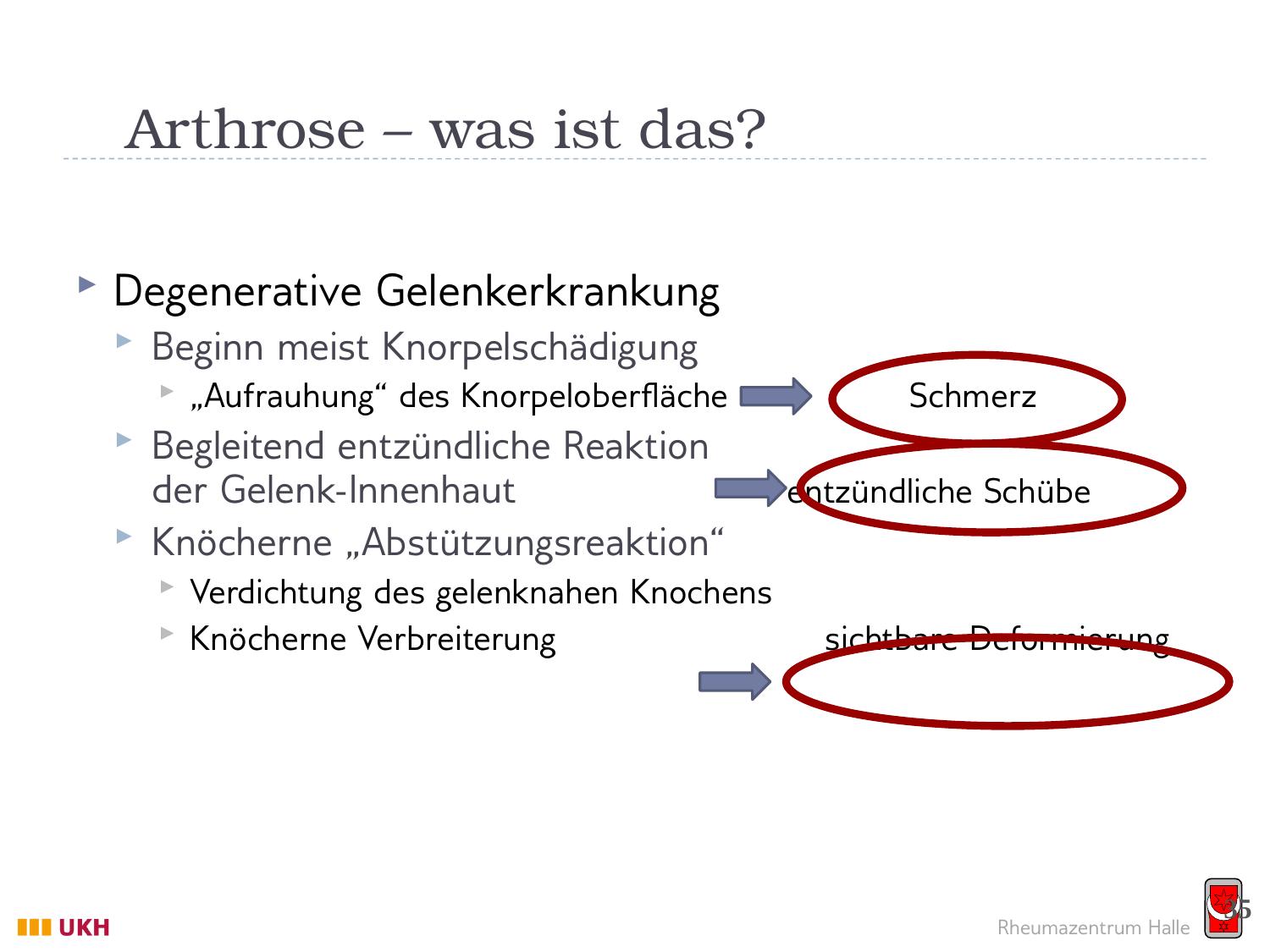

# Arthrose – was ist das?
Degenerative Gelenkerkrankung
Beginn meist Knorpelschädigung
„Aufrauhung“ des Knorpeloberfläche	        Schmerz
Begleitend entzündliche Reaktion
der Gelenk-Innenhaut			entzündliche Schübe
Knöcherne „Abstützungsreaktion“
Verdichtung des gelenknahen Knochens
Knöcherne Verbreiterung			sichtbare Deformierung

35